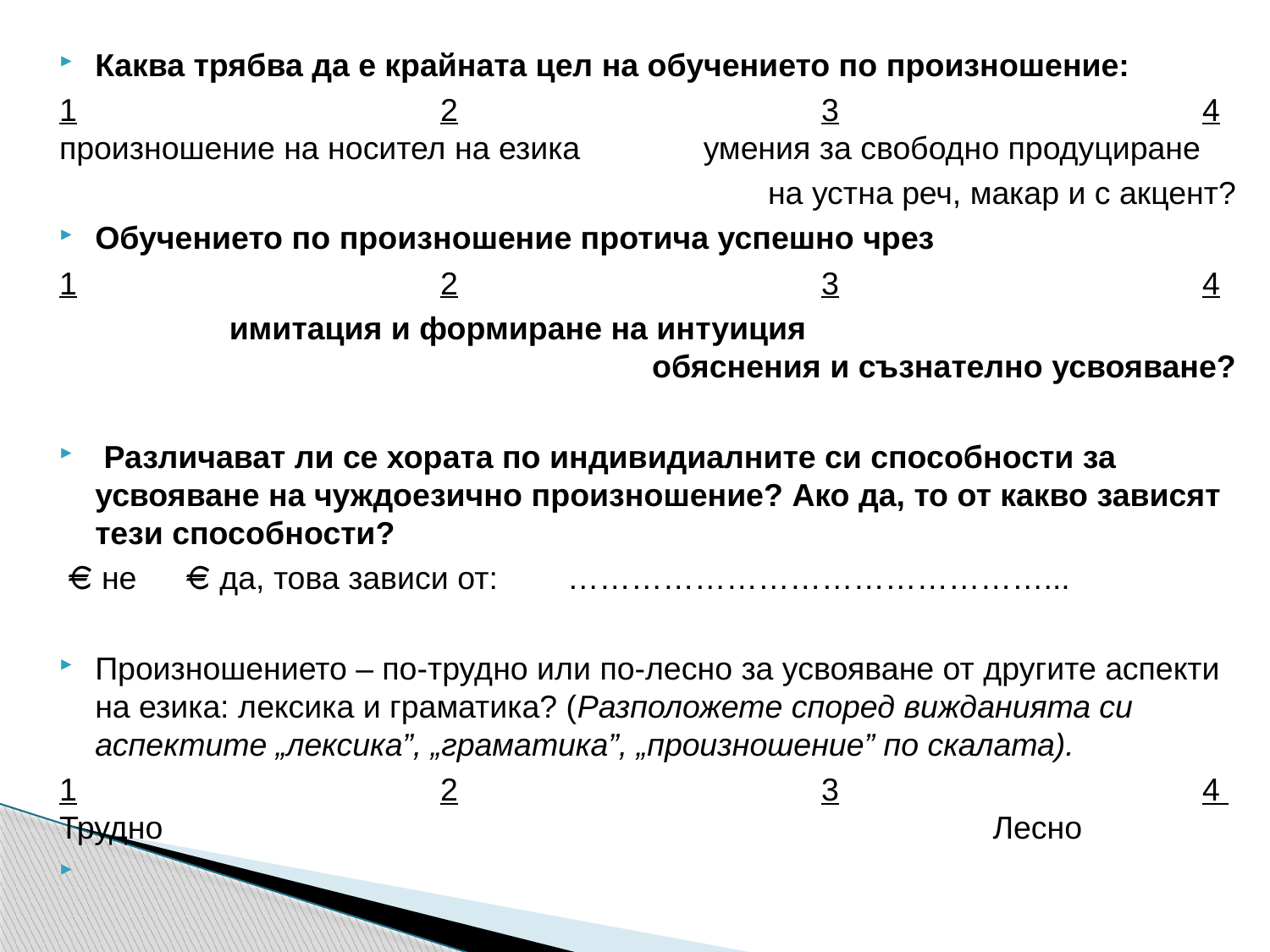

Каква трябва да е крайната цел на обучението по произношение:
1			2			3			4 произношение на носител на езика 	 умения за свободно продуциране
на устна реч, макар и с акцент?
Обучението по произношение протича успешно чрез
1			2			3			4
 имитация и формиране на интуиция 		 		обяснения и съзнателно усвояване?

 Различават ли се хората по индивидиалните си способности за усвояване на чуждоезично произношение? Ако да, то от какво зависят тези способности?
 € не	€ да, това зависи от: 	………………………………………...

Произношението – по-трудно или по-лесно за усвояване от другите аспекти на езика: лексика и граматика? (Разположете според вижданията си аспектите „лексика”, „граматика”, „произношение” по скалата).
1			2			3			4  Трудно							     Лесно

#